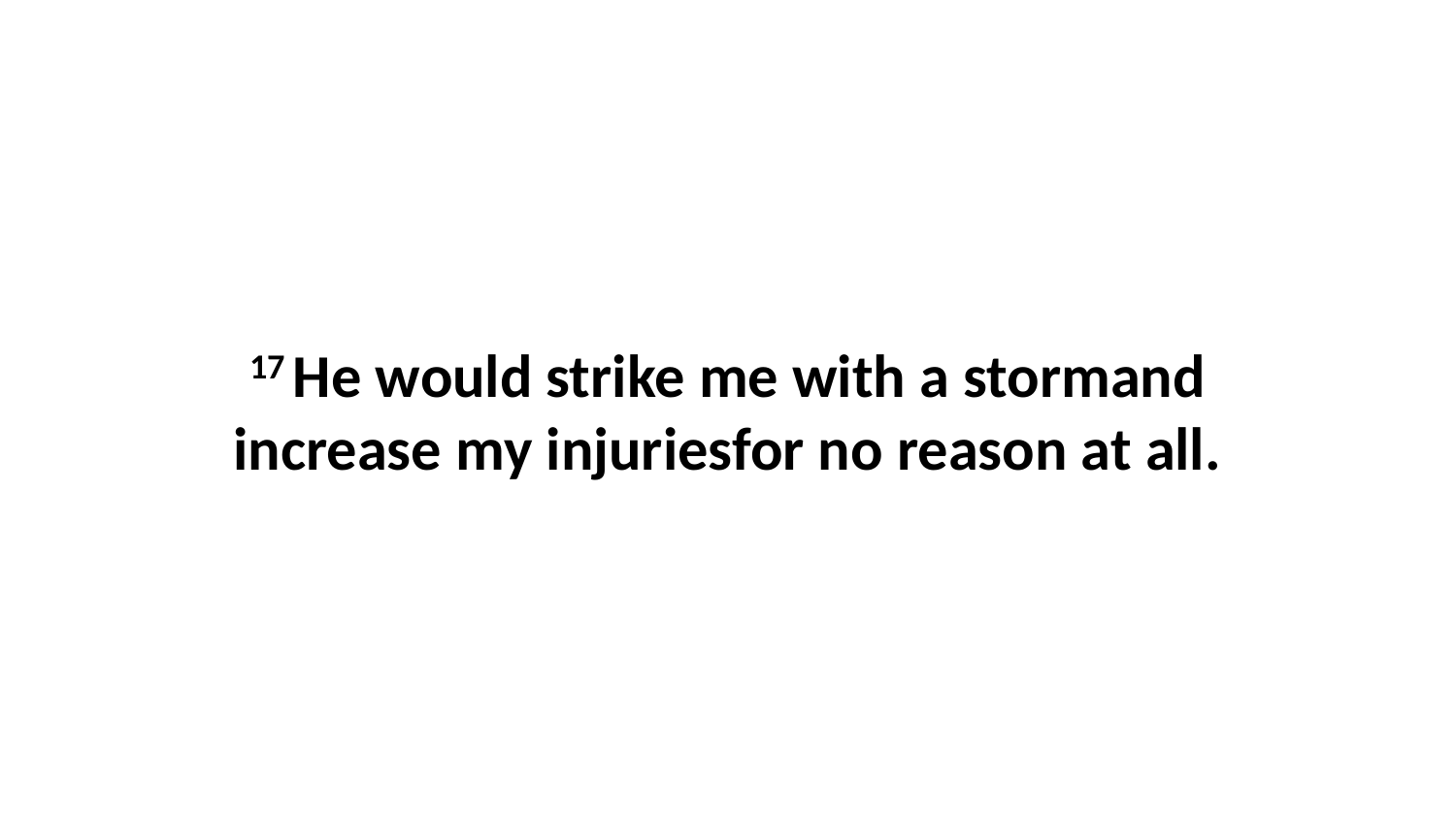

17 He would strike me with a stormand increase my injuriesfor no reason at all.